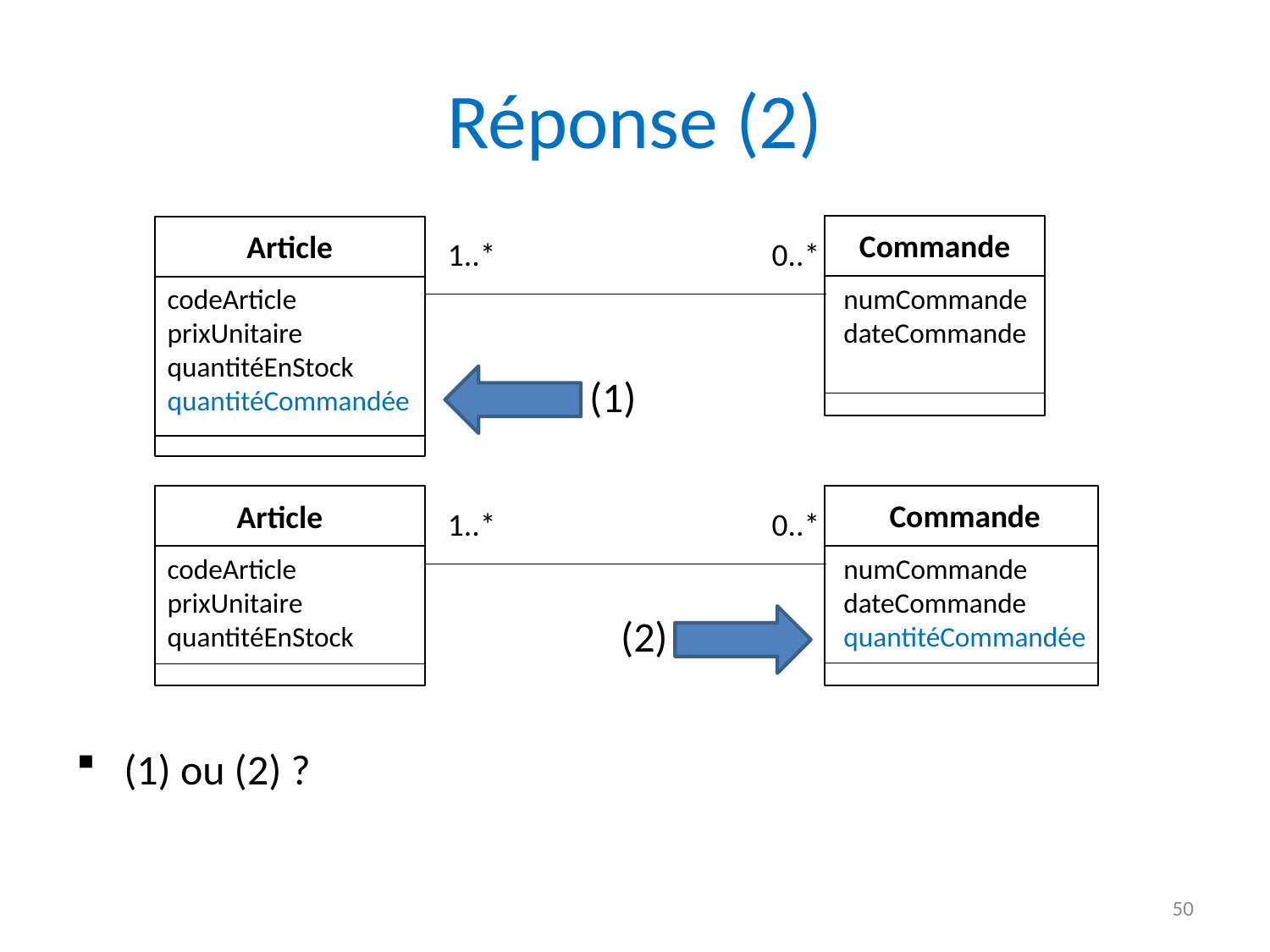

# Réponse (2)

Commande
Article
1..*
0..*
numCommande
dateCommande
codeArticle
prixUnitaire
quantitéEnStock
quantitéCommandée

(1)

Commande
Article
1..*
0..*
numCommande
dateCommande
quantitéCommandée
codeArticle
prixUnitaire
quantitéEnStock
(2)

(1) ou (2) ?

50